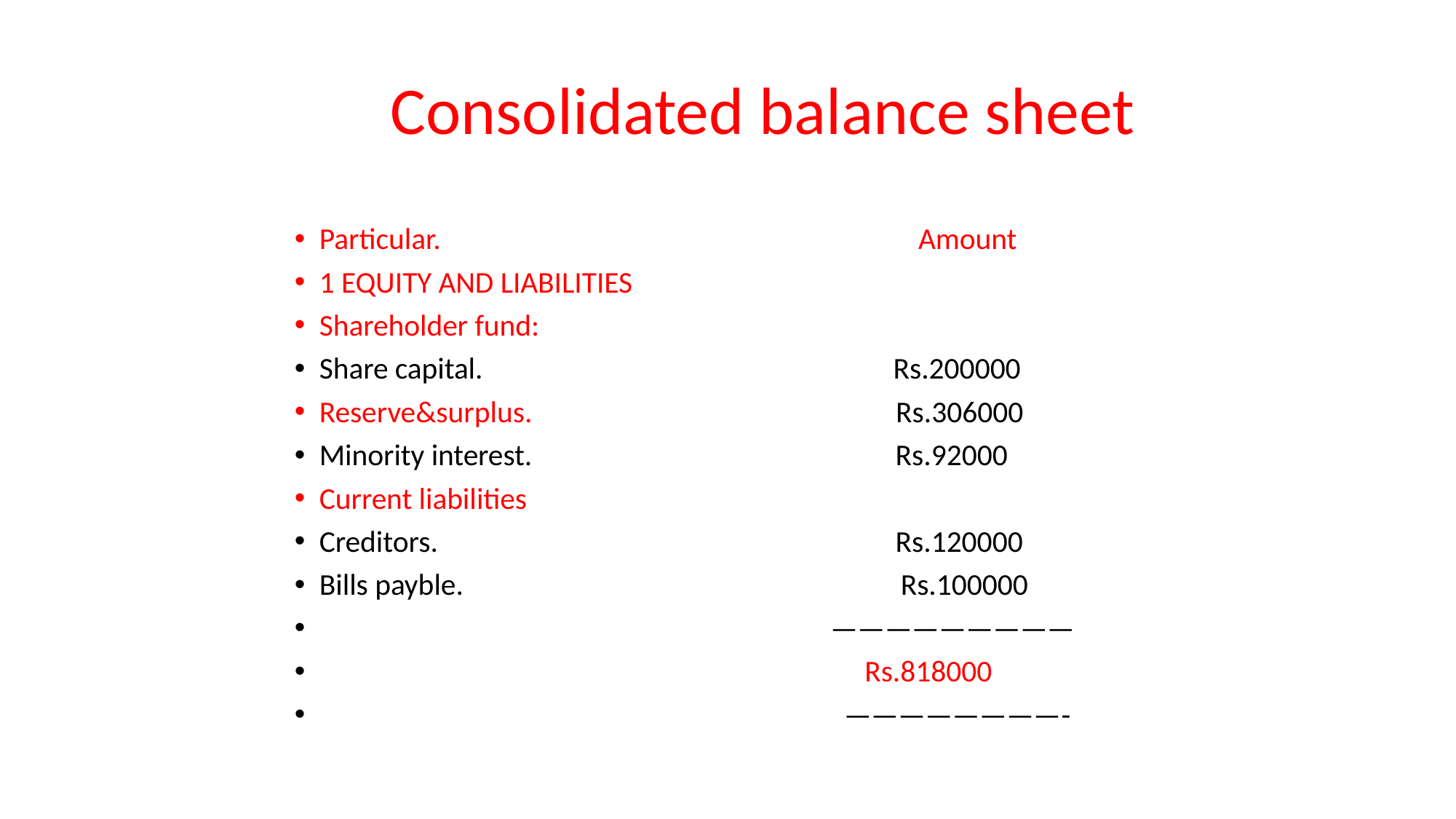

# Consolidated balance sheet
Particular.                                                                       Amount
1 EQUITY AND LIABILITIES
Shareholder fund:
Share capital.                                                             Rs.200000
Reserve&surplus.                                                      Rs.306000
Minority interest.                                                      Rs.92000
Current liabilities
Creditors.                                                                    Rs.120000
Bills payble.                                                                 Rs.100000
                                                                            —————————
                                                                                 Rs.818000
                                                                              ————————-